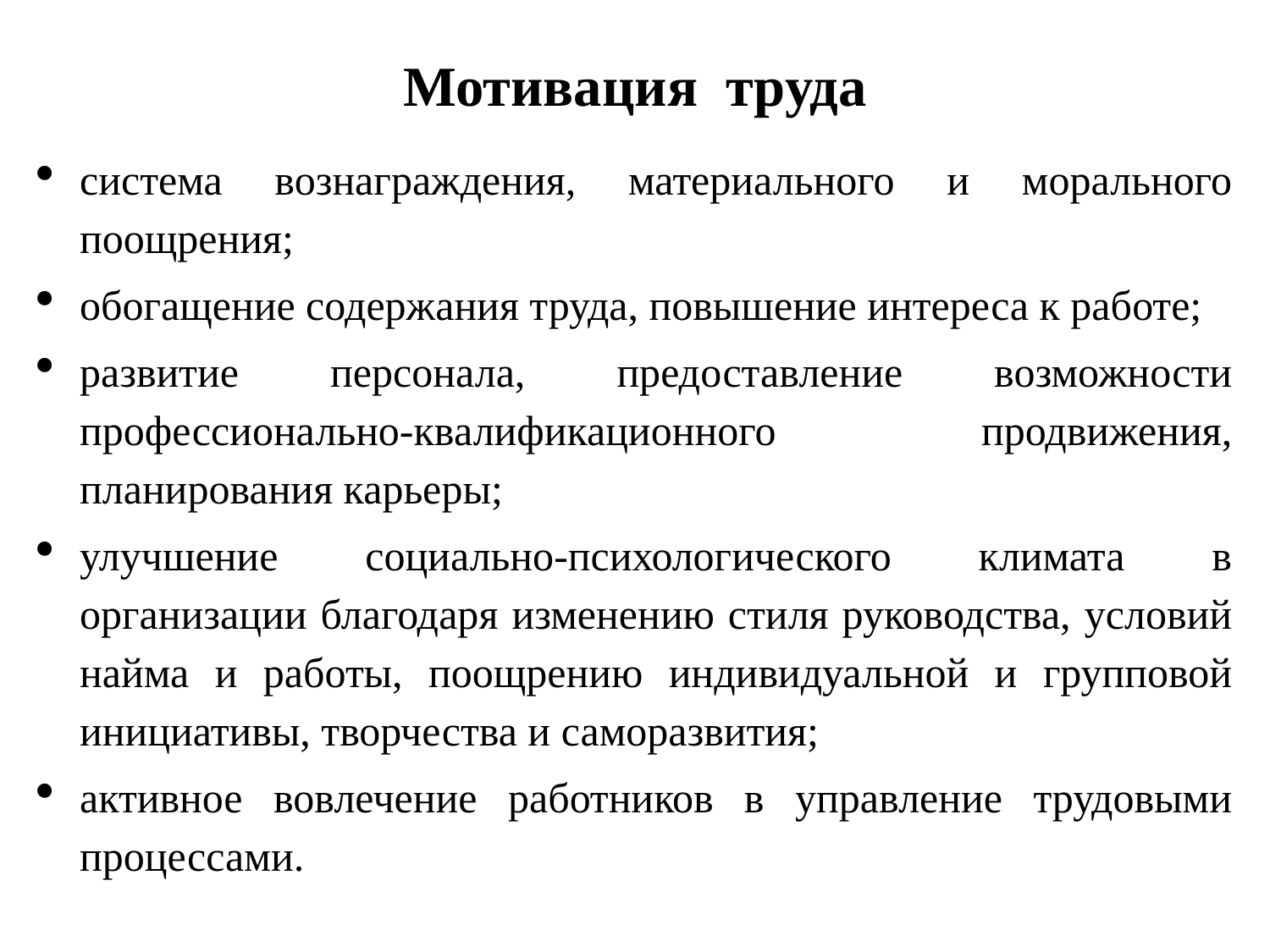

# Мотивация  труда
система вознаграждения, материального и морального поощрения;
обогащение содержания труда, повышение интереса к работе;
развитие персонала, предоставление возможности профессионально-квалификационного продвижения, планирования карьеры;
улучшение социально-психологического климата в организации благодаря изменению стиля руководства, условий найма и работы, поощрению индивидуальной и групповой инициативы, творчества и саморазвития;
активное вовлечение работников в управление трудовыми процессами.